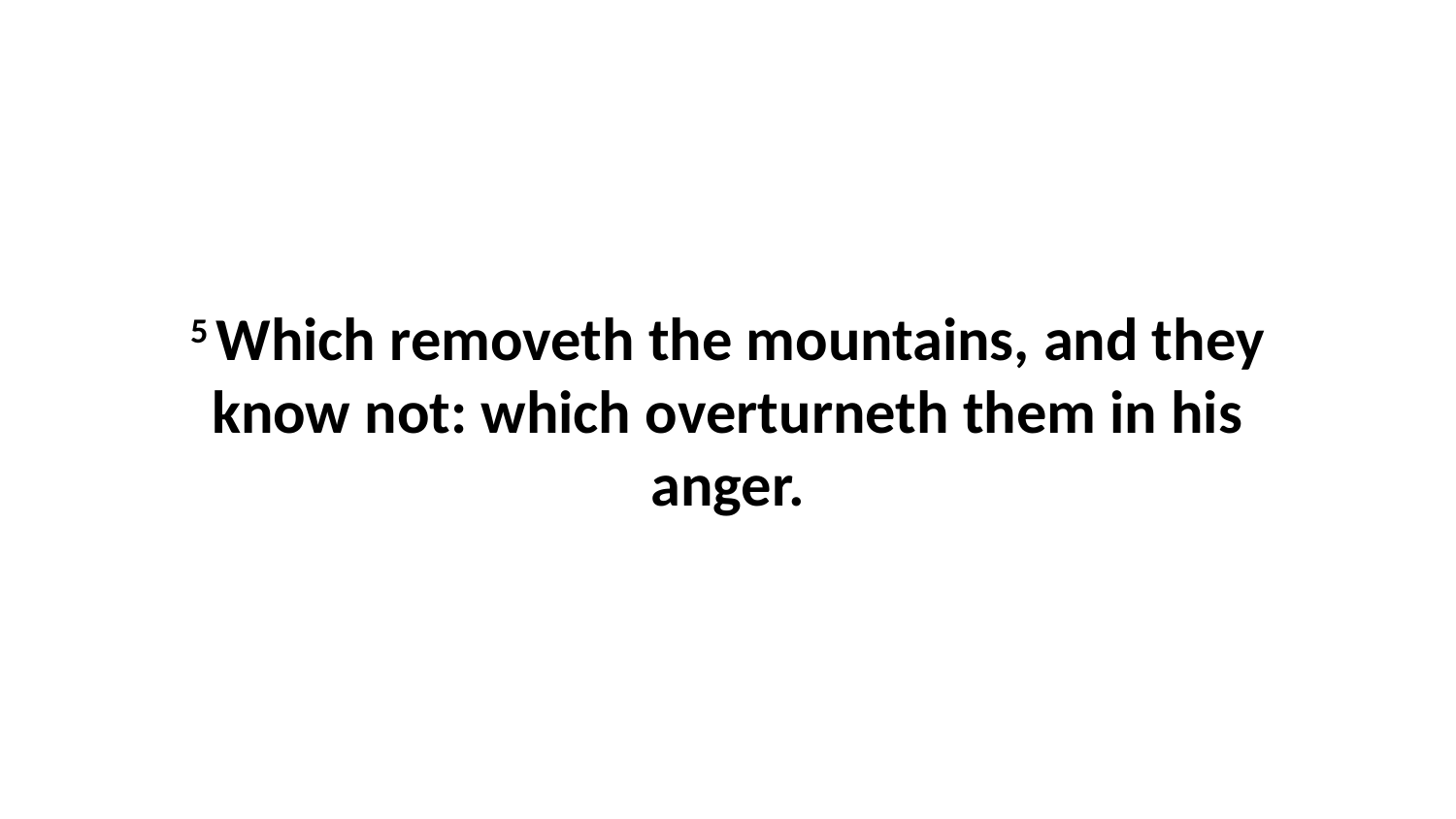

5 Which removeth the mountains, and they know not: which overturneth them in his anger.